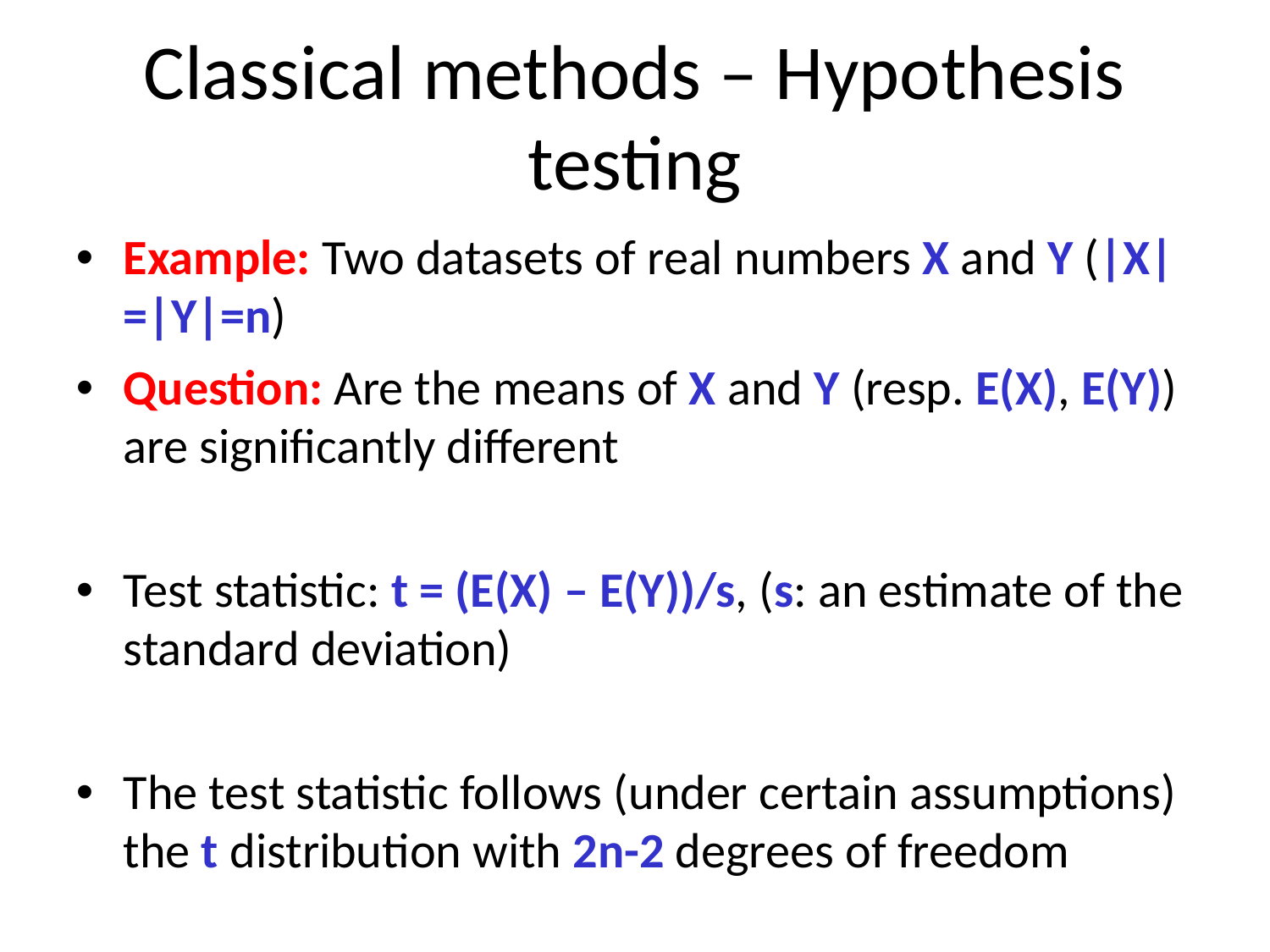

# Classical methods – Hypothesis testing
Example: Two datasets of real numbers X and Y (|X|=|Y|=n)
Question: Are the means of X and Y (resp. E(X), E(Y)) are significantly different

Test statistic: t = (E(X) – E(Y))/s, (s: an estimate of the standard deviation)

The test statistic follows (under certain assumptions) the t distribution with 2n-2 degrees of freedom